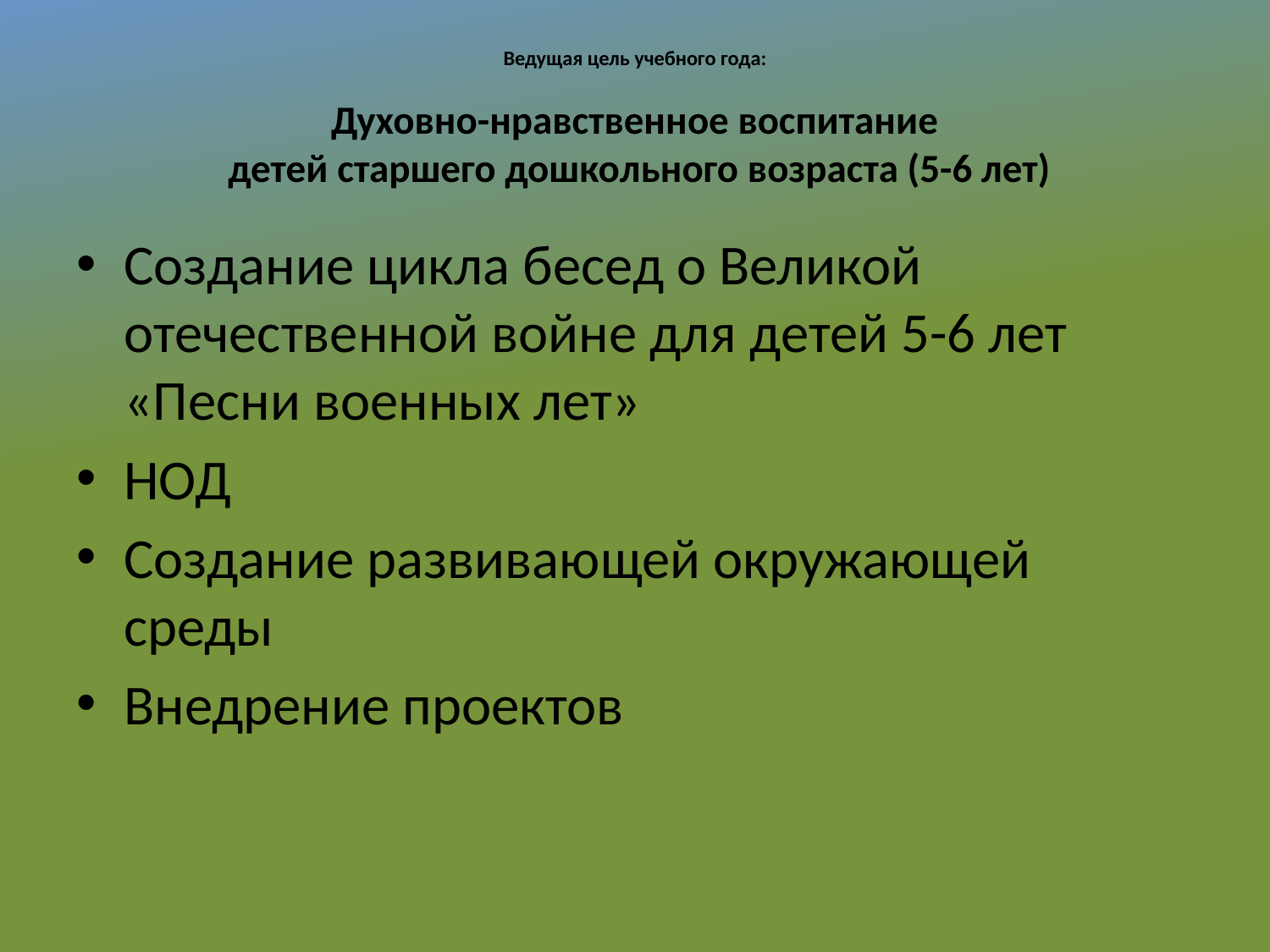

# Ведущая цель учебного года: Духовно-нравственное воспитание детей старшего дошкольного возраста (5-6 лет)
Создание цикла бесед о Великой отечественной войне для детей 5-6 лет «Песни военных лет»
НОД
Создание развивающей окружающей среды
Внедрение проектов